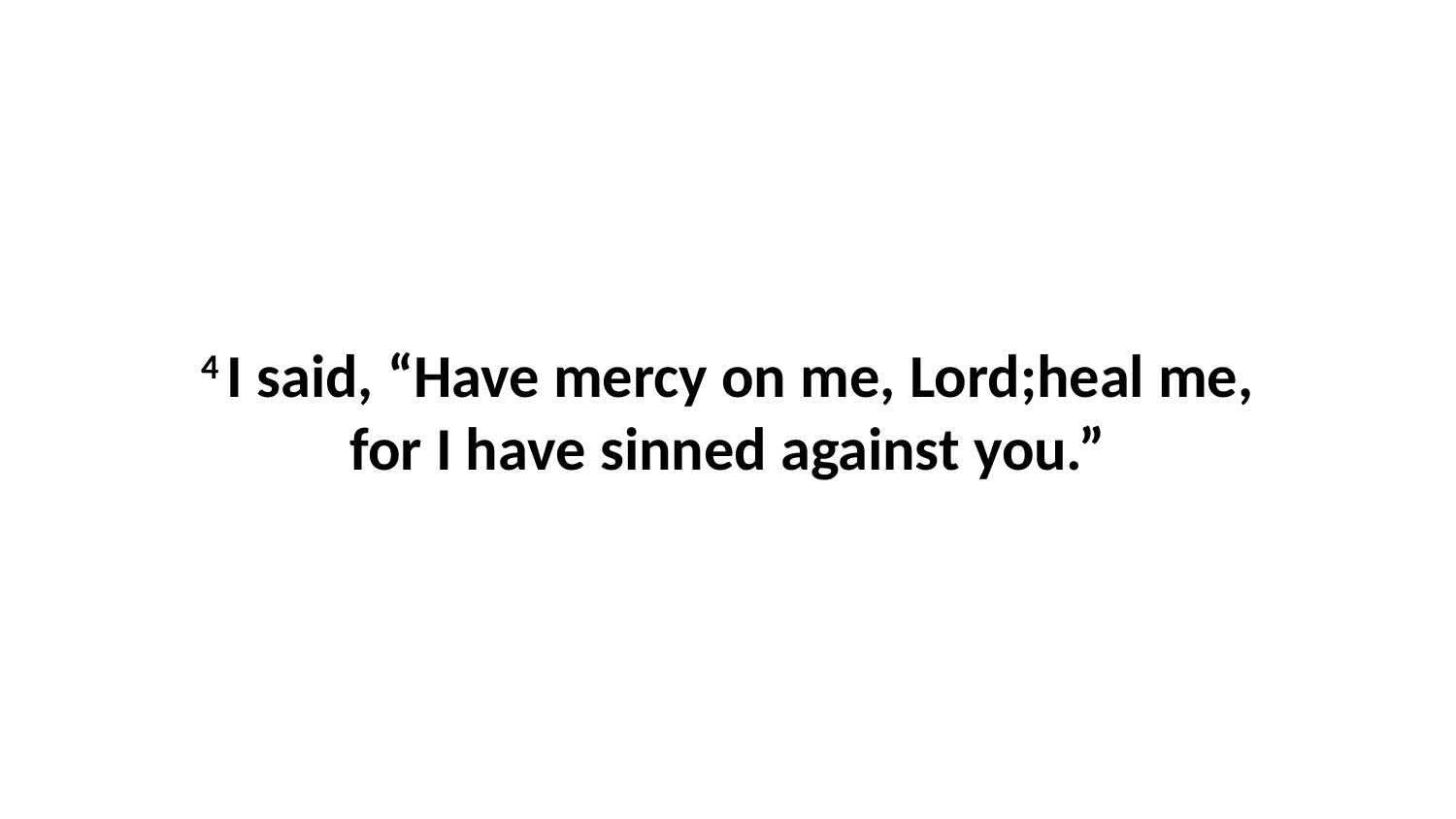

4 I said, “Have mercy on me, Lord;heal me, for I have sinned against you.”